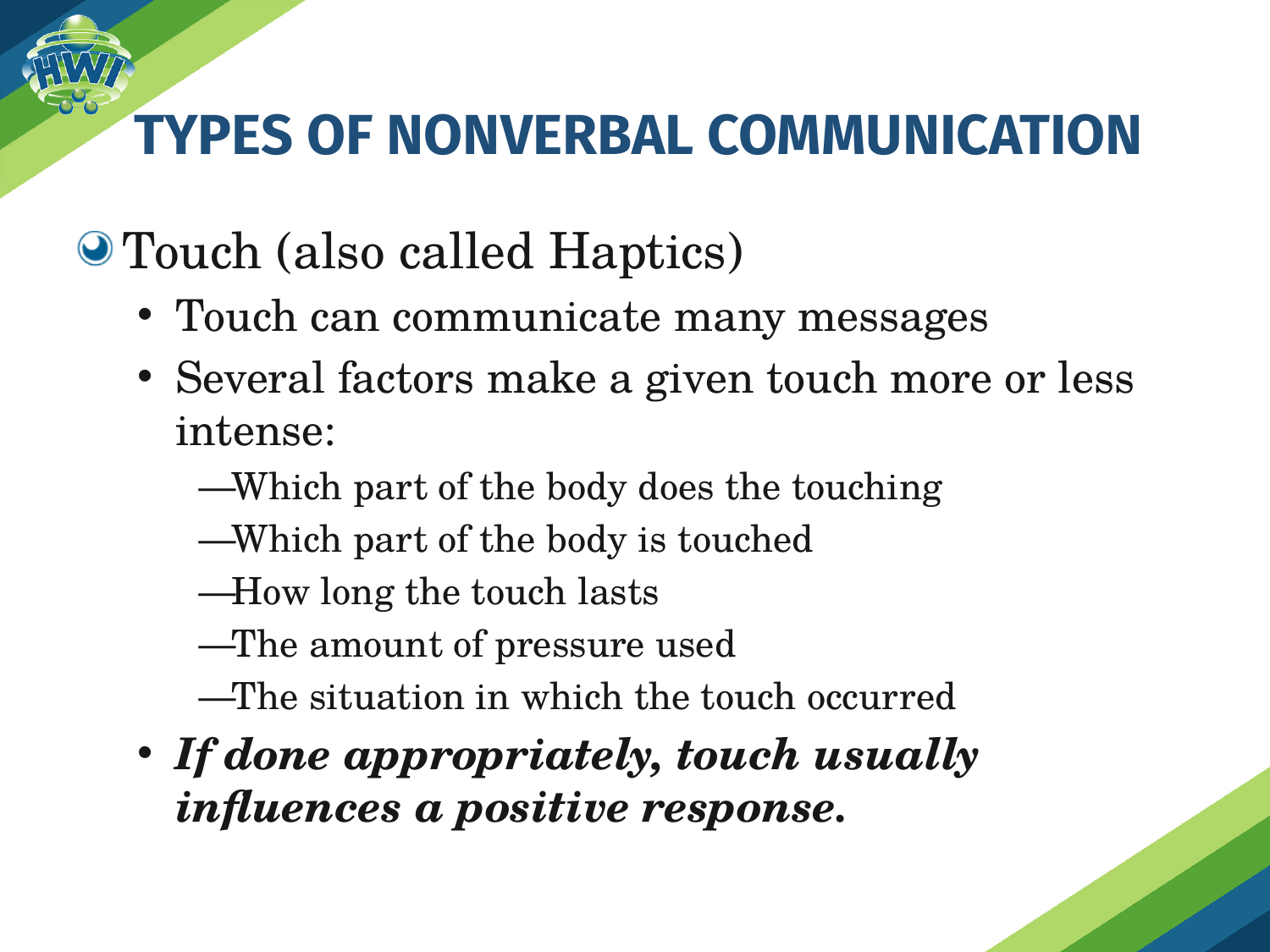

# Types of Nonverbal Communication
Touch (also called Haptics)
Touch can communicate many messages
Several factors make a given touch more or less intense:
Which part of the body does the touching
Which part of the body is touched
How long the touch lasts
The amount of pressure used
The situation in which the touch occurred
If done appropriately, touch usually influences a positive response.